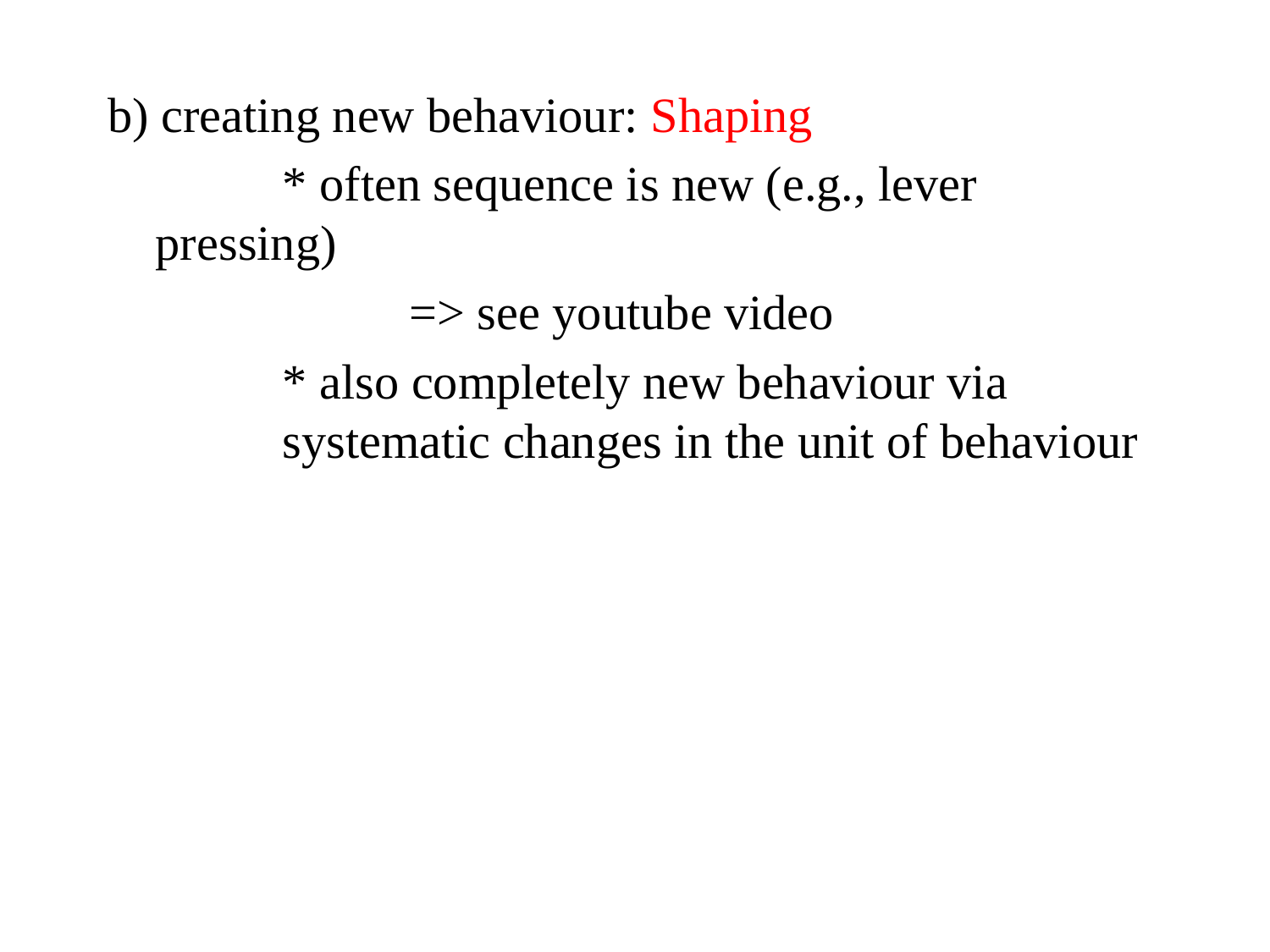

b) creating new behaviour: Shaping
		* often sequence is new (e.g., lever pressing)
			=> see youtube video
		* also completely new behaviour via 		systematic changes in the unit of behaviour